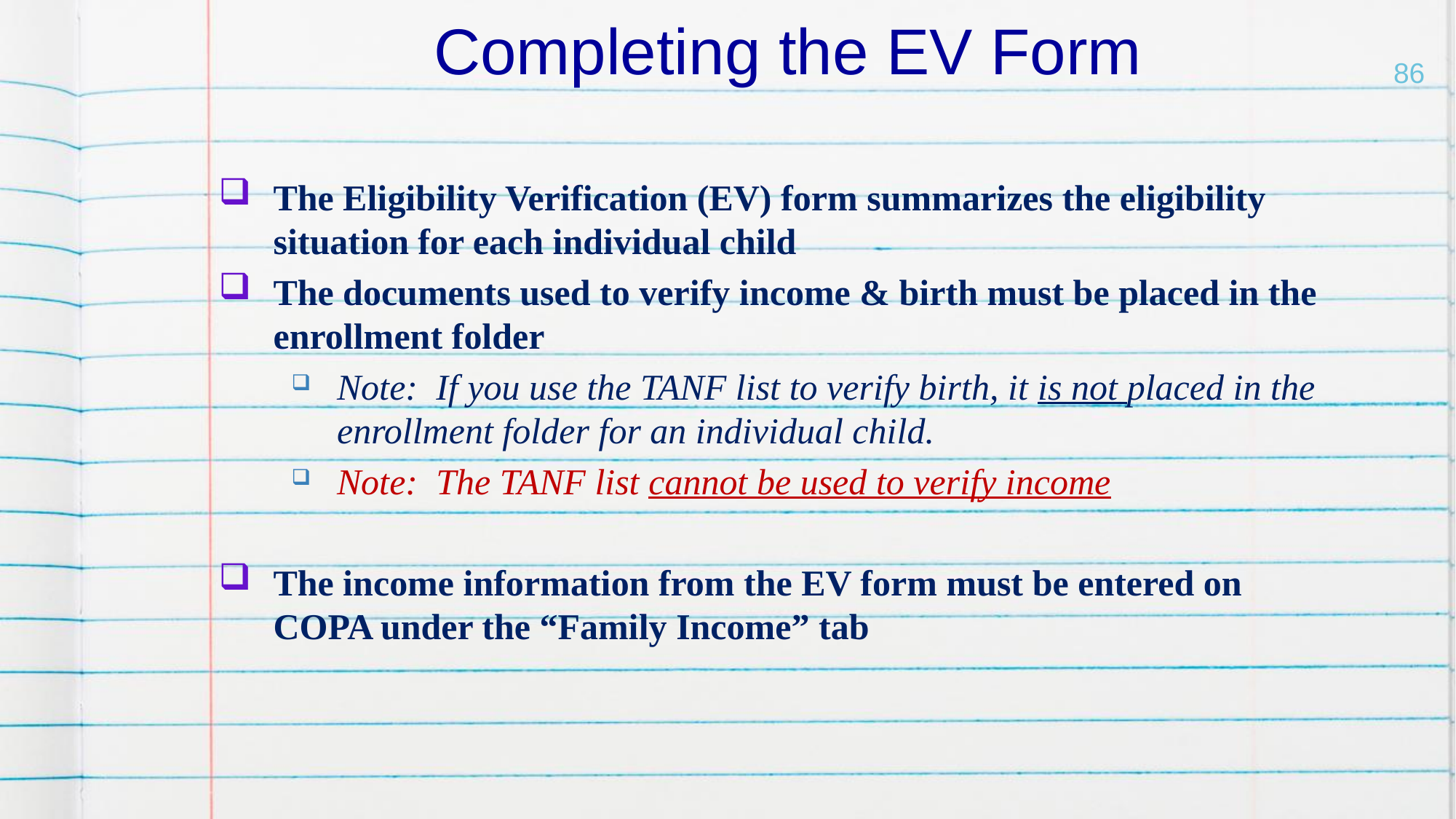

Completing the EV Form

86
The Eligibility Verification (EV) form summarizes the eligibility situation for each individual child
The documents used to verify income & birth must be placed in the enrollment folder
Note:  If you use the TANF list to verify birth, it is not placed in the enrollment folder for an individual child.
Note:  The TANF list cannot be used to verify income

The income information from the EV form must be entered on COPA under the “Family Income” tab